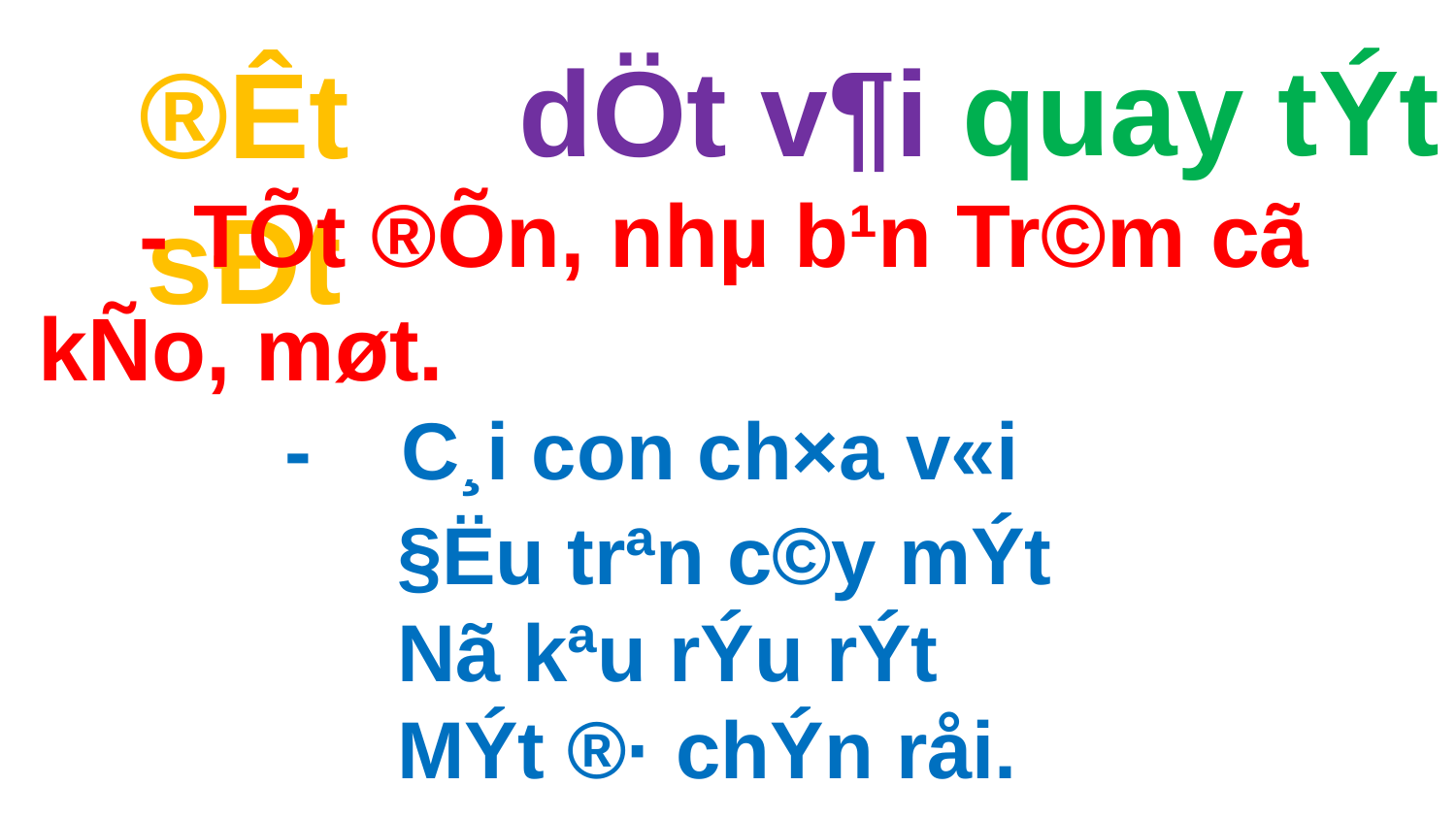

quay tÝt
dÖt v¶i
®Êt sÐt
   - TÕt ®Õn, nhµ b¹n Tr©m cã kÑo, møt.
  -    C¸i con ch×a v«i
        §Ëu trªn c©y mÝt
        Nã kªu rÝu rÝt
        MÝt ®· chÝn råi.